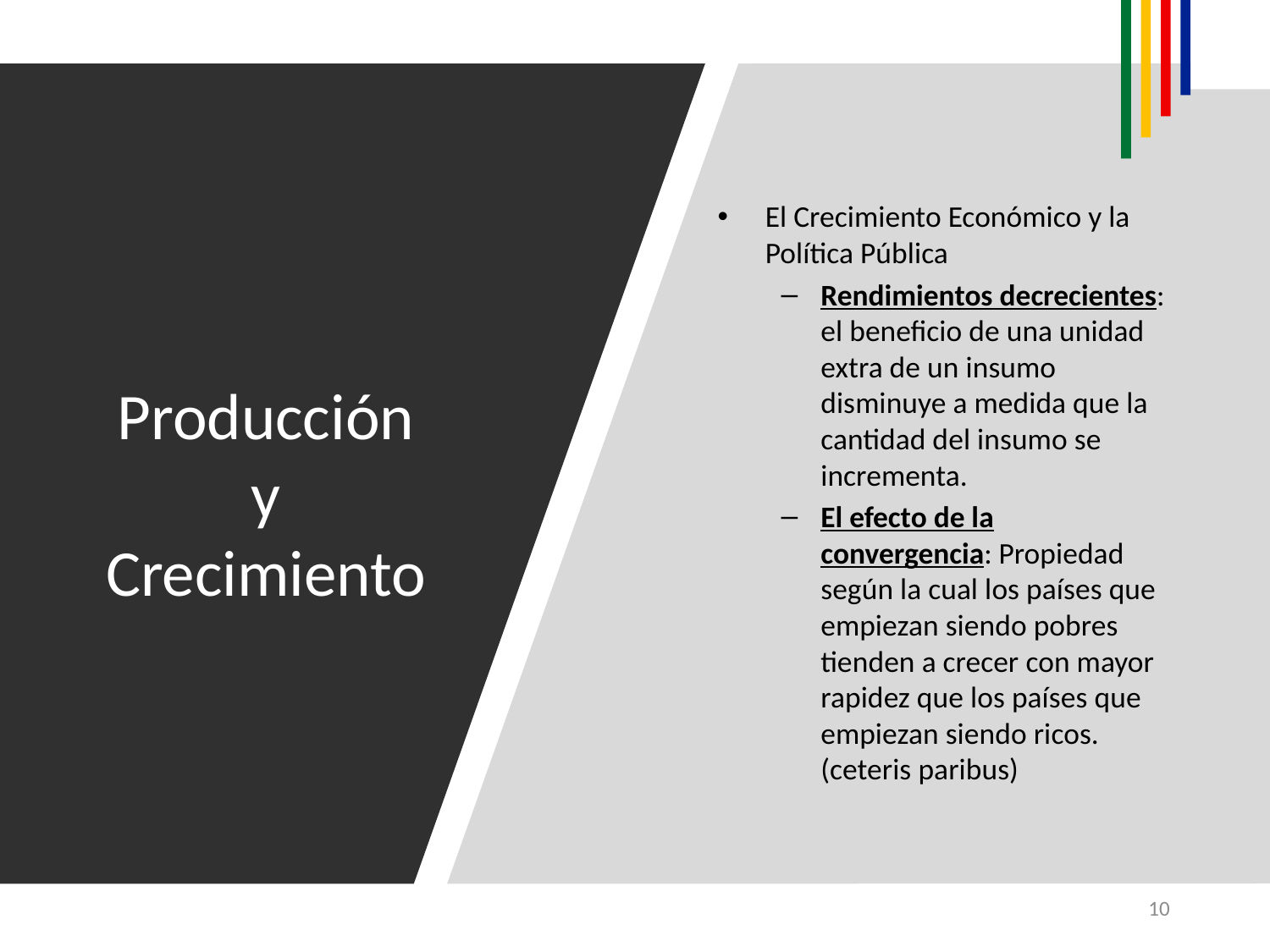

El Crecimiento Económico y la Política Pública
Rendimientos decrecientes: el beneficio de una unidad extra de un insumo disminuye a medida que la cantidad del insumo se incrementa.
El efecto de la convergencia: Propiedad según la cual los países que empiezan siendo pobres tienden a crecer con mayor rapidez que los países que empiezan siendo ricos. (ceteris paribus)
# Producción y Crecimiento
10